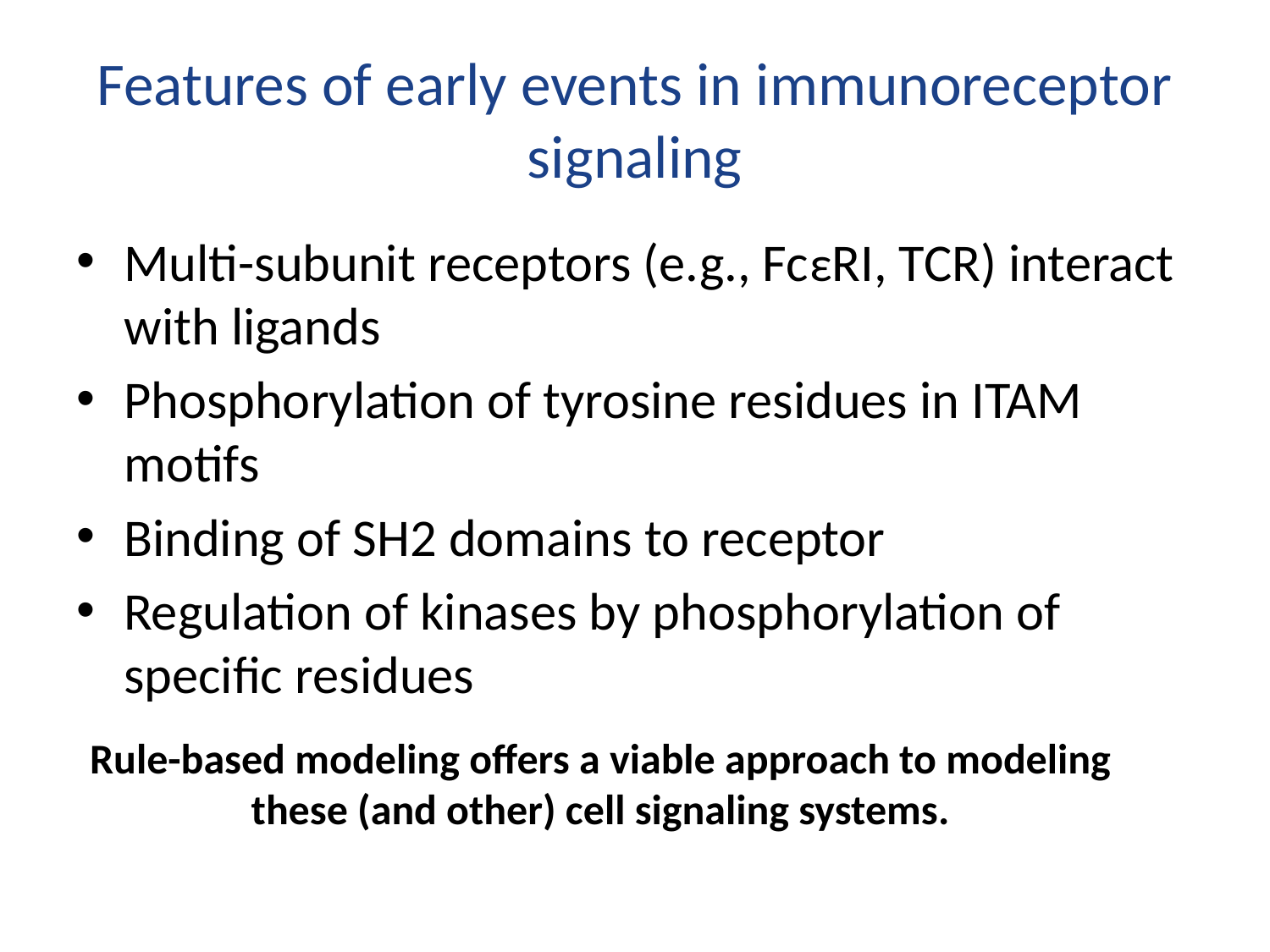

# Features of early events in immunoreceptor signaling
Multi-subunit receptors (e.g., FcεRI, TCR) interact with ligands
Phosphorylation of tyrosine residues in ITAM motifs
Binding of SH2 domains to receptor
Regulation of kinases by phosphorylation of specific residues
Rule-based modeling offers a viable approach to modeling these (and other) cell signaling systems.